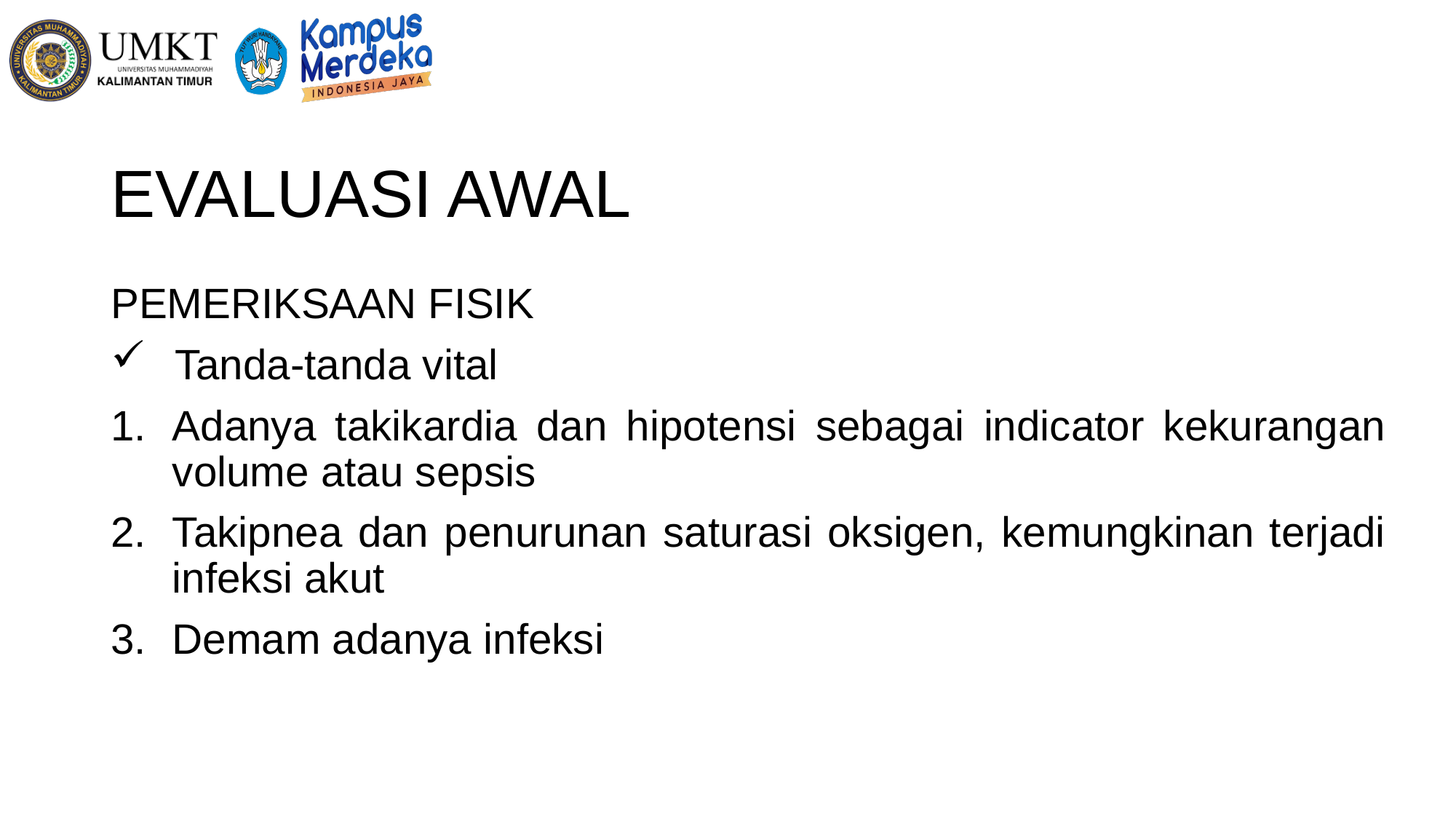

# EVALUASI AWAL
PEMERIKSAAN FISIK
Tanda-tanda vital
Adanya takikardia dan hipotensi sebagai indicator kekurangan volume atau sepsis
Takipnea dan penurunan saturasi oksigen, kemungkinan terjadi infeksi akut
Demam adanya infeksi